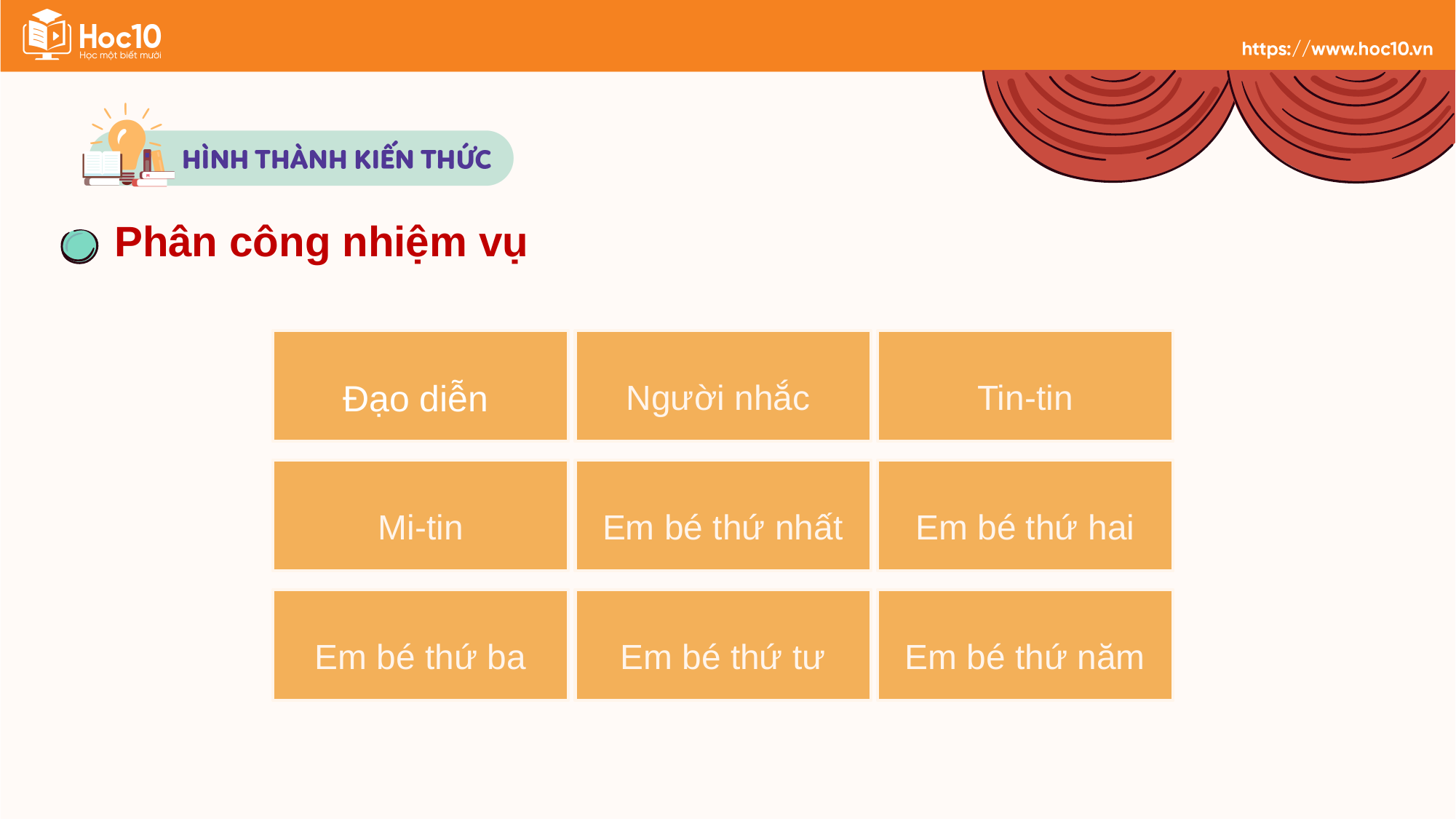

Phân công nhiệm vụ

Đạo diễn

Người nhắc

Tin-tin

Mi-tin

Em bé thứ nhất

Em bé thứ hai

Em bé thứ ba

Em bé thứ tư

Em bé thứ năm